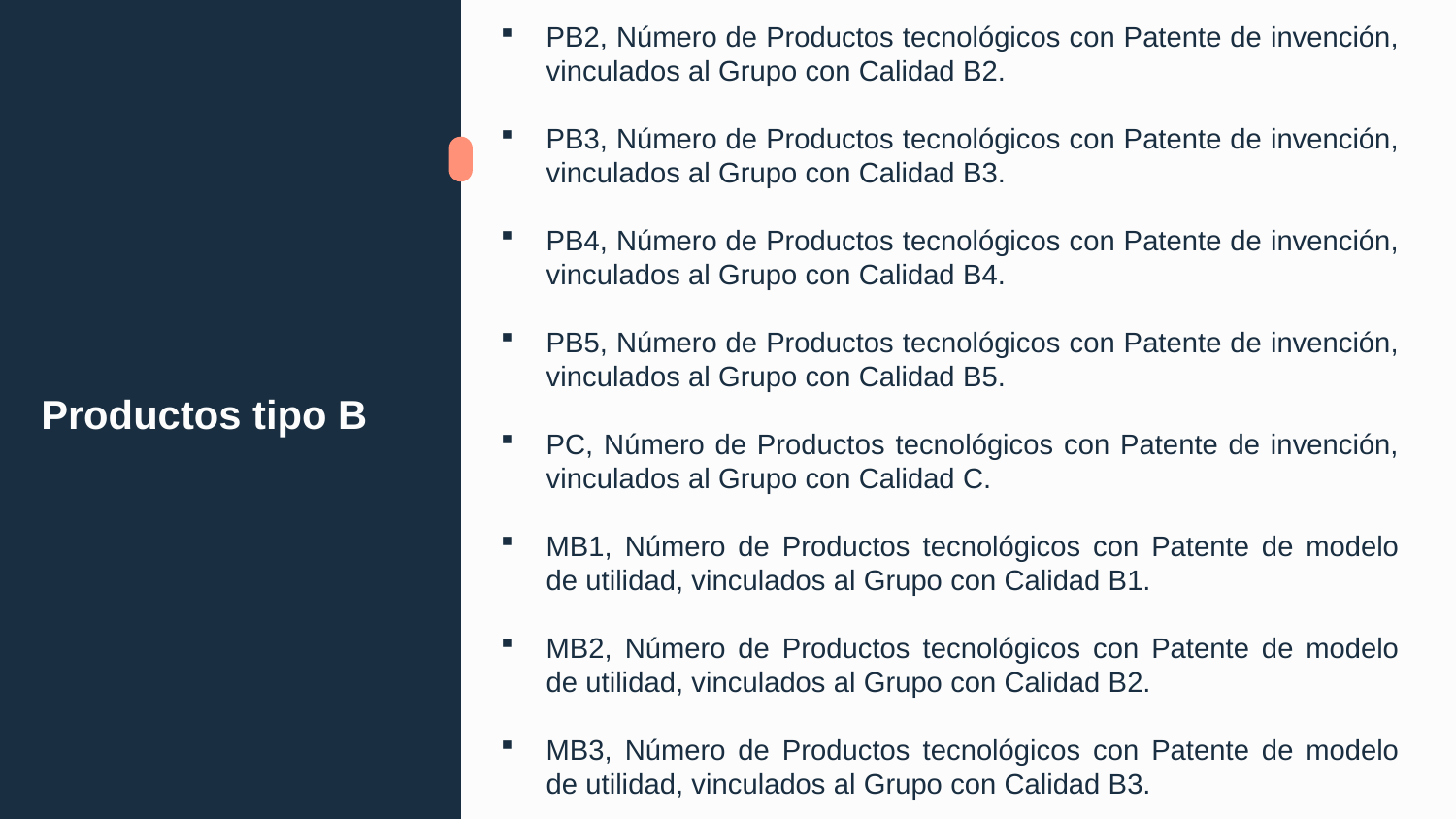

PB2, Número de Productos tecnológicos con Patente de invención, vinculados al Grupo con Calidad B2.

PB3, Número de Productos tecnológicos con Patente de invención, vinculados al Grupo con Calidad B3.

PB4, Número de Productos tecnológicos con Patente de invención, vinculados al Grupo con Calidad B4.

PB5, Número de Productos tecnológicos con Patente de invención, vinculados al Grupo con Calidad B5.

PC, Número de Productos tecnológicos con Patente de invención, vinculados al Grupo con Calidad C.

MB1, Número de Productos tecnológicos con Patente de modelo de utilidad, vinculados al Grupo con Calidad B1.

MB2, Número de Productos tecnológicos con Patente de modelo de utilidad, vinculados al Grupo con Calidad B2.

MB3, Número de Productos tecnológicos con Patente de modelo de utilidad, vinculados al Grupo con Calidad B3.

# Productos tipo B